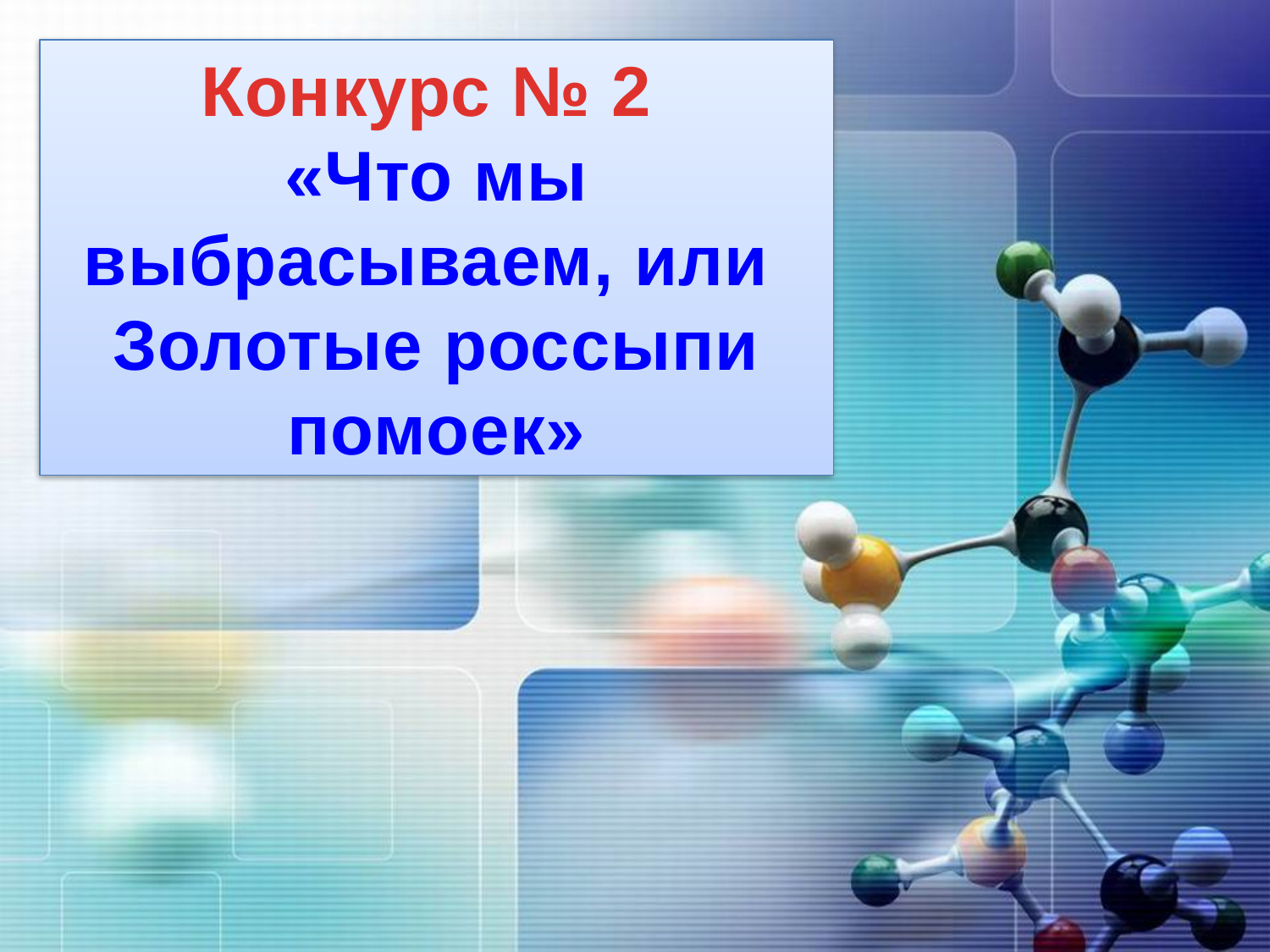

Конкурс № 2
«Что мы выбрасываем, или
Золотые россыпи помоек»